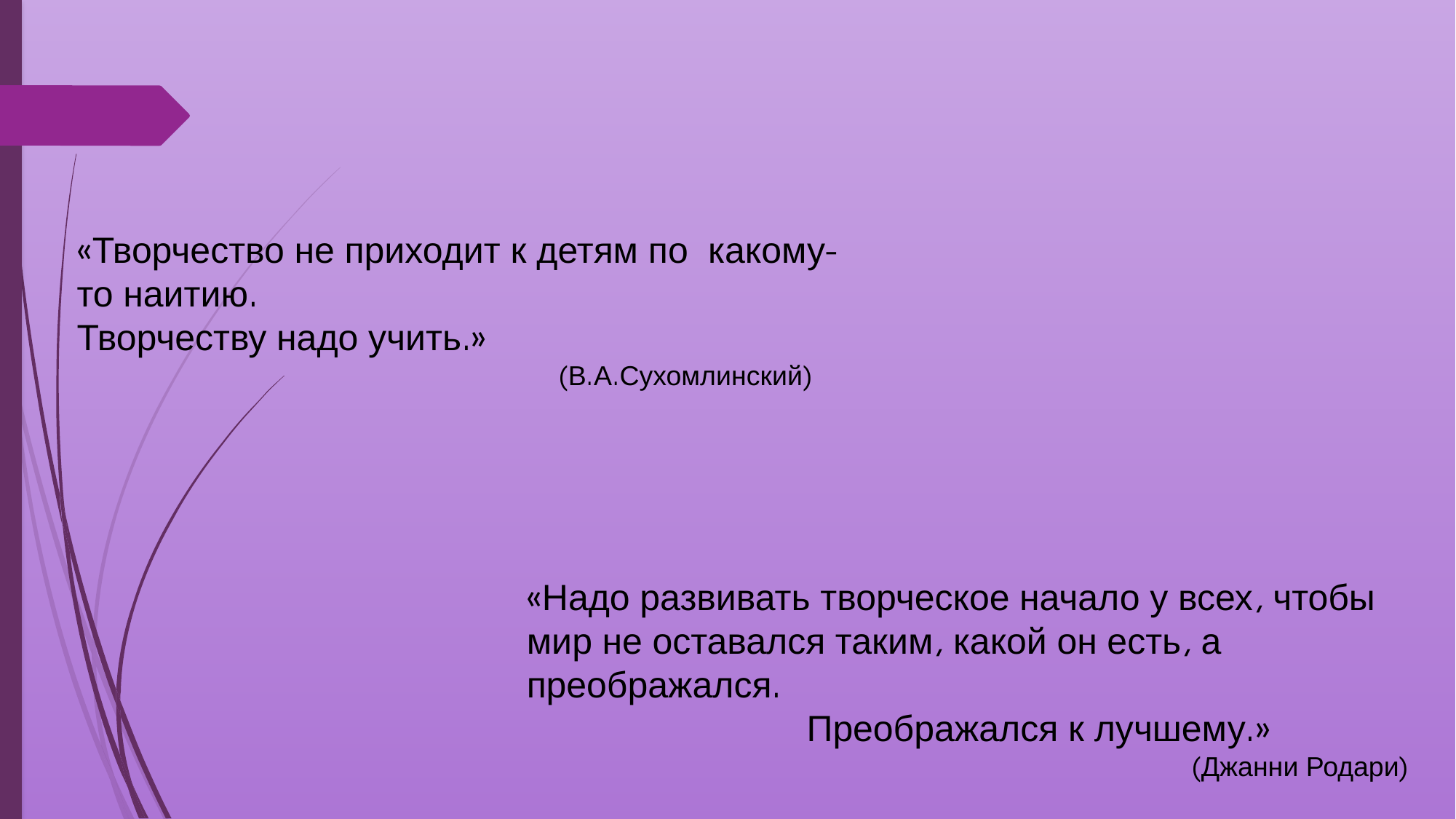

«Творчество не приходит к детям по  какому-то наитию.
Творчеству надо учить.»
                                                               (В.А.Сухомлинский)

«Надо развивать творческое начало у всех, чтобы мир не оставался таким, какой он есть, а преображался.
                            Преображался к лучшему.»
                                                                                       (Джанни Родари)